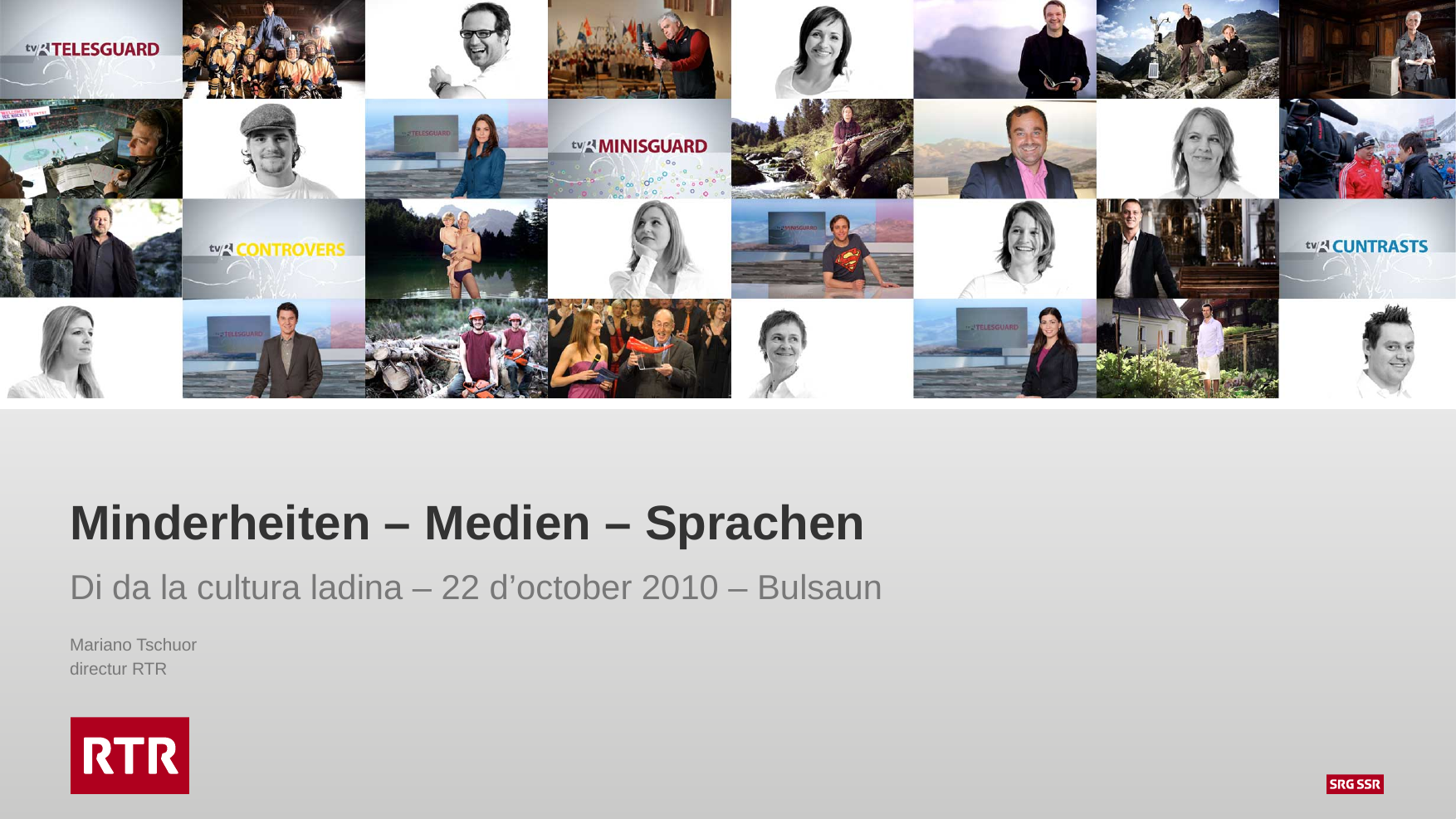

# Minderheiten – Medien – Sprachen
Di da la cultura ladina – 22 d’october 2010 – Bulsaun

Mariano Tschuor
directur RTR